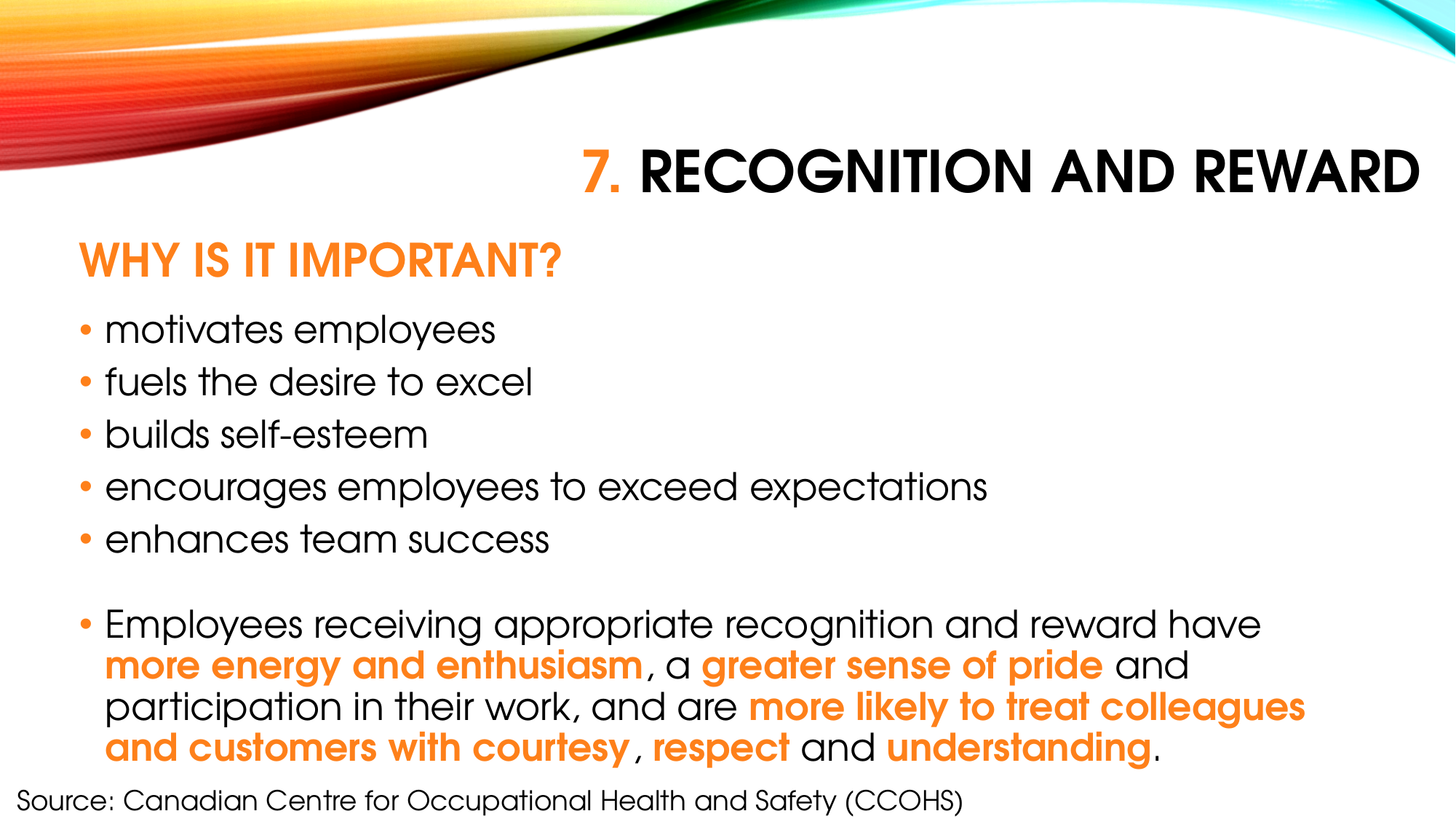

# 7. Recognition and reward
WHY IS IT IMPORTANT?

motivates employees
fuels the desire to excel
builds self-esteem
encourages employees to exceed expectations
enhances team success

Employees receiving appropriate recognition and reward have more energy and enthusiasm, a greater sense of pride and participation in their work, and are more likely to treat colleagues and customers with courtesy, respect and understanding.
Source: Canadian Centre for Occupational Health and Safety (CCOHS)